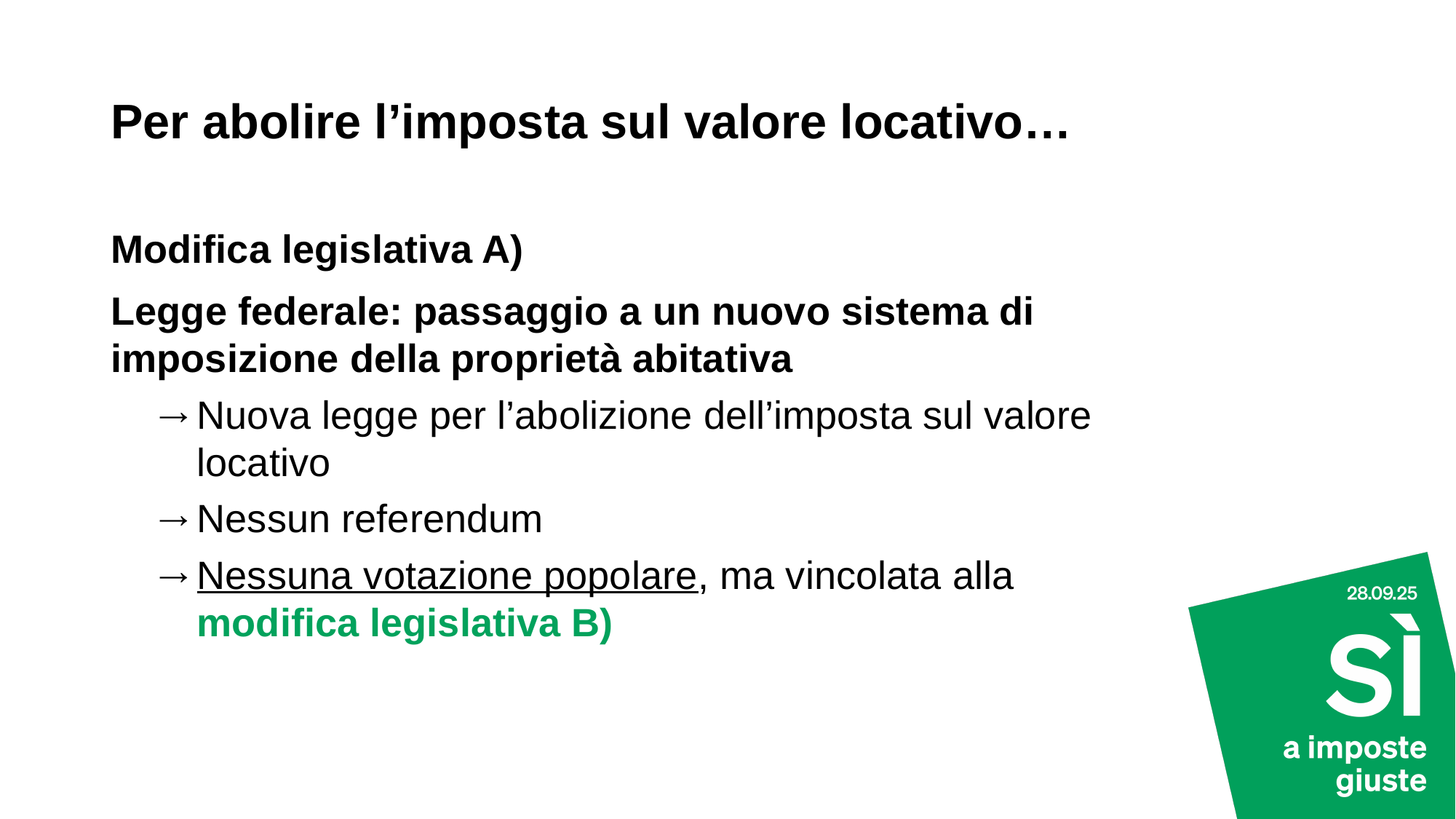

# Per abolire l’imposta sul valore locativo…
Modifica legislativa A)
Legge federale: passaggio a un nuovo sistema di imposizione della proprietà abitativa
Nuova legge per l’abolizione dell’imposta sul valore locativo
Nessun referendum
Nessuna votazione popolare, ma vincolata alla
modifica legislativa B)